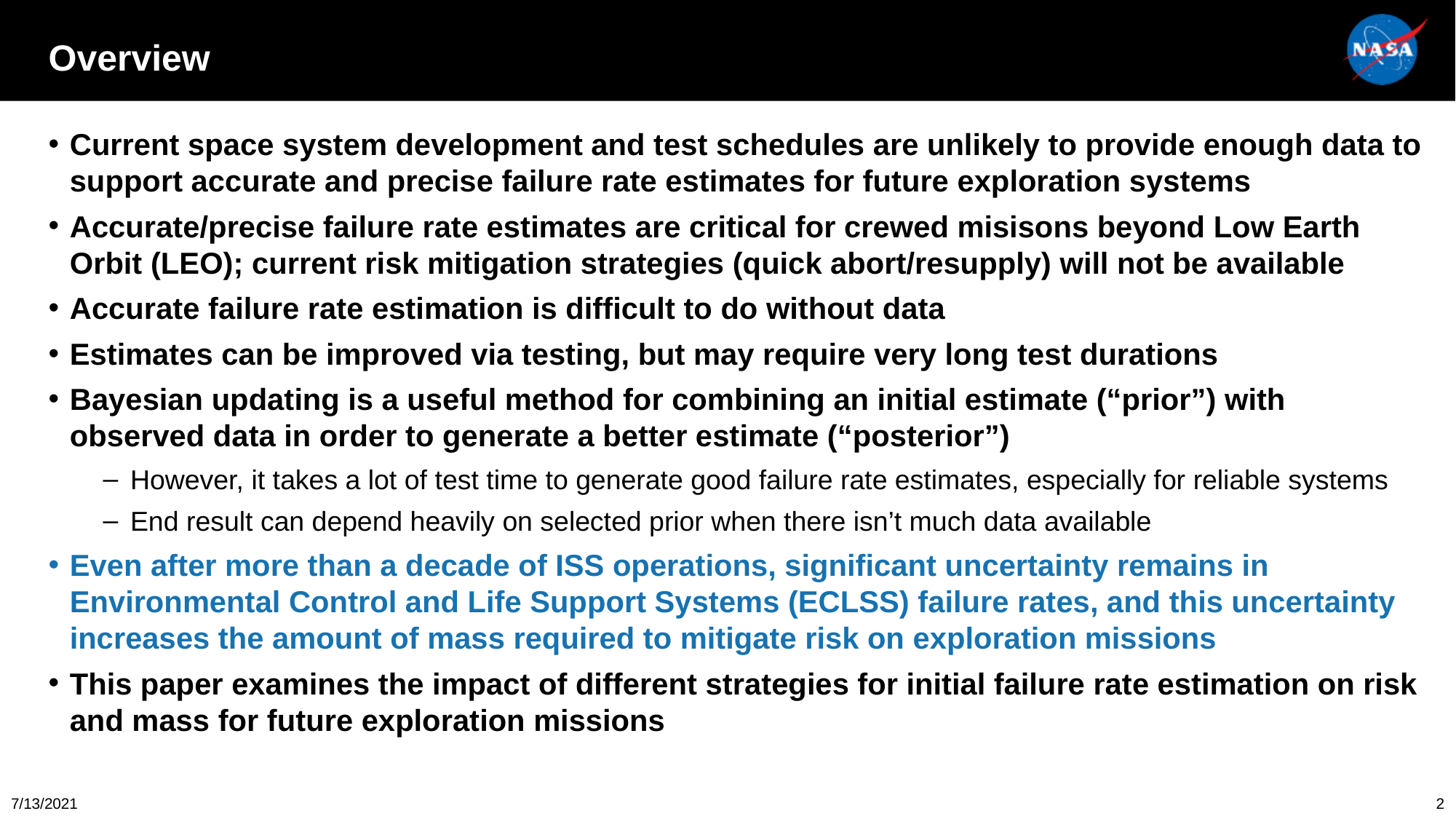

# Overview
Current space system development and test schedules are unlikely to provide enough data to support accurate and precise failure rate estimates for future exploration systems
Accurate/precise failure rate estimates are critical for crewed misisons beyond Low Earth Orbit (LEO); current risk mitigation strategies (quick abort/resupply) will not be available
Accurate failure rate estimation is difficult to do without data
Estimates can be improved via testing, but may require very long test durations
Bayesian updating is a useful method for combining an initial estimate (“prior”) with observed data in order to generate a better estimate (“posterior”)
However, it takes a lot of test time to generate good failure rate estimates, especially for reliable systems
End result can depend heavily on selected prior when there isn’t much data available
Even after more than a decade of ISS operations, significant uncertainty remains in Environmental Control and Life Support Systems (ECLSS) failure rates, and this uncertainty increases the amount of mass required to mitigate risk on exploration missions
This paper examines the impact of different strategies for initial failure rate estimation on risk and mass for future exploration missions
7/13/2021
2